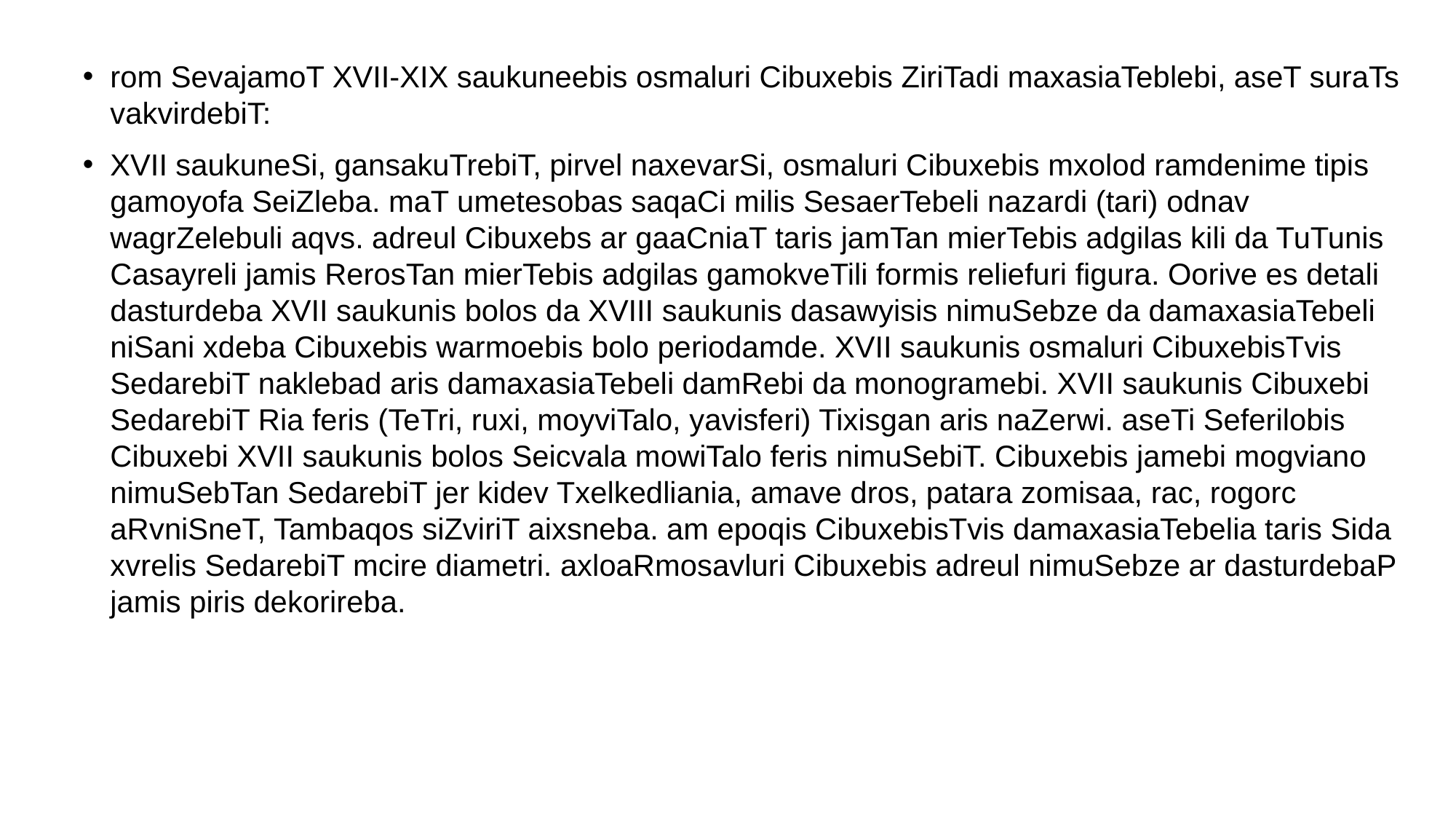

rom SevajamoT XVII-XIX saukuneebis osmaluri Cibuxebis ZiriTadi maxasiaTeblebi, aseT suraTs vakvirdebiT:
XVII saukuneSi, gansakuTrebiT, pirvel naxevarSi, osmaluri Cibuxebis mxolod ramdenime tipis gamoyofa SeiZleba. maT umetesobas saqaCi milis SesaerTebeli nazardi (tari) odnav wagrZelebuli aqvs. adreul Cibuxebs ar gaaCniaT taris jamTan mierTebis adgilas kili da TuTunis Casayreli jamis RerosTan mierTebis adgilas gamokveTili formis reliefuri figura. Oorive es detali dasturdeba XVII saukunis bolos da XVIII saukunis dasawyisis nimuSebze da damaxasiaTebeli niSani xdeba Cibuxebis warmoebis bolo periodamde. XVII saukunis osmaluri CibuxebisTvis SedarebiT naklebad aris damaxasiaTebeli damRebi da monogramebi. XVII saukunis Cibuxebi SedarebiT Ria feris (TeTri, ruxi, moyviTalo, yavisferi) Tixisgan aris naZerwi. aseTi Seferilobis Cibuxebi XVII saukunis bolos Seicvala mowiTalo feris nimuSebiT. Cibuxebis jamebi mogviano nimuSebTan SedarebiT jer kidev Txelkedliania, amave dros, patara zomisaa, rac, rogorc aRvniSneT, Tambaqos siZviriT aixsneba. am epoqis CibuxebisTvis damaxasiaTebelia taris Sida xvrelis SedarebiT mcire diametri. axloaRmosavluri Cibuxebis adreul nimuSebze ar dasturdebaP jamis piris dekorireba.